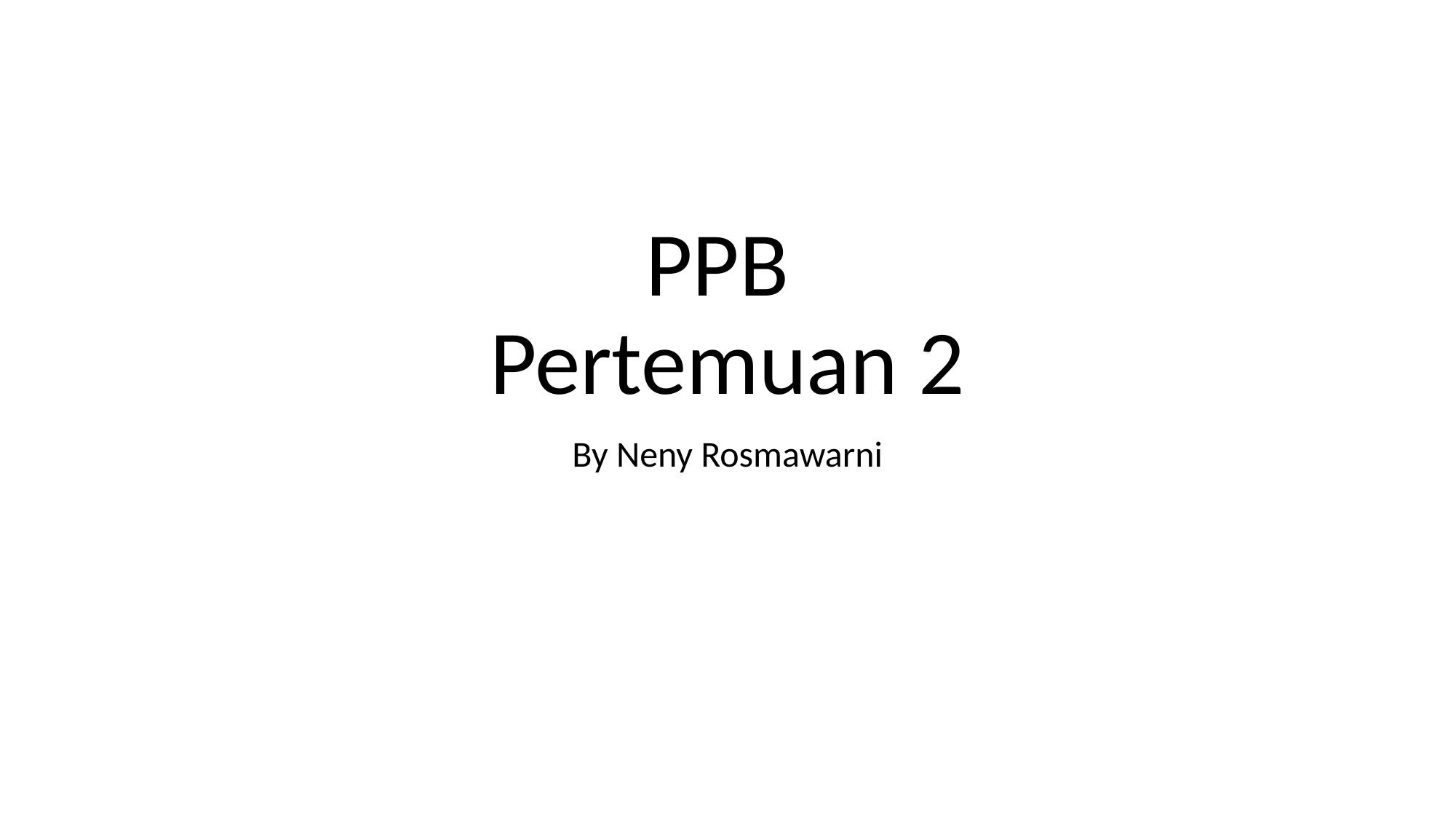

# PPB Pertemuan 2
By Neny Rosmawarni